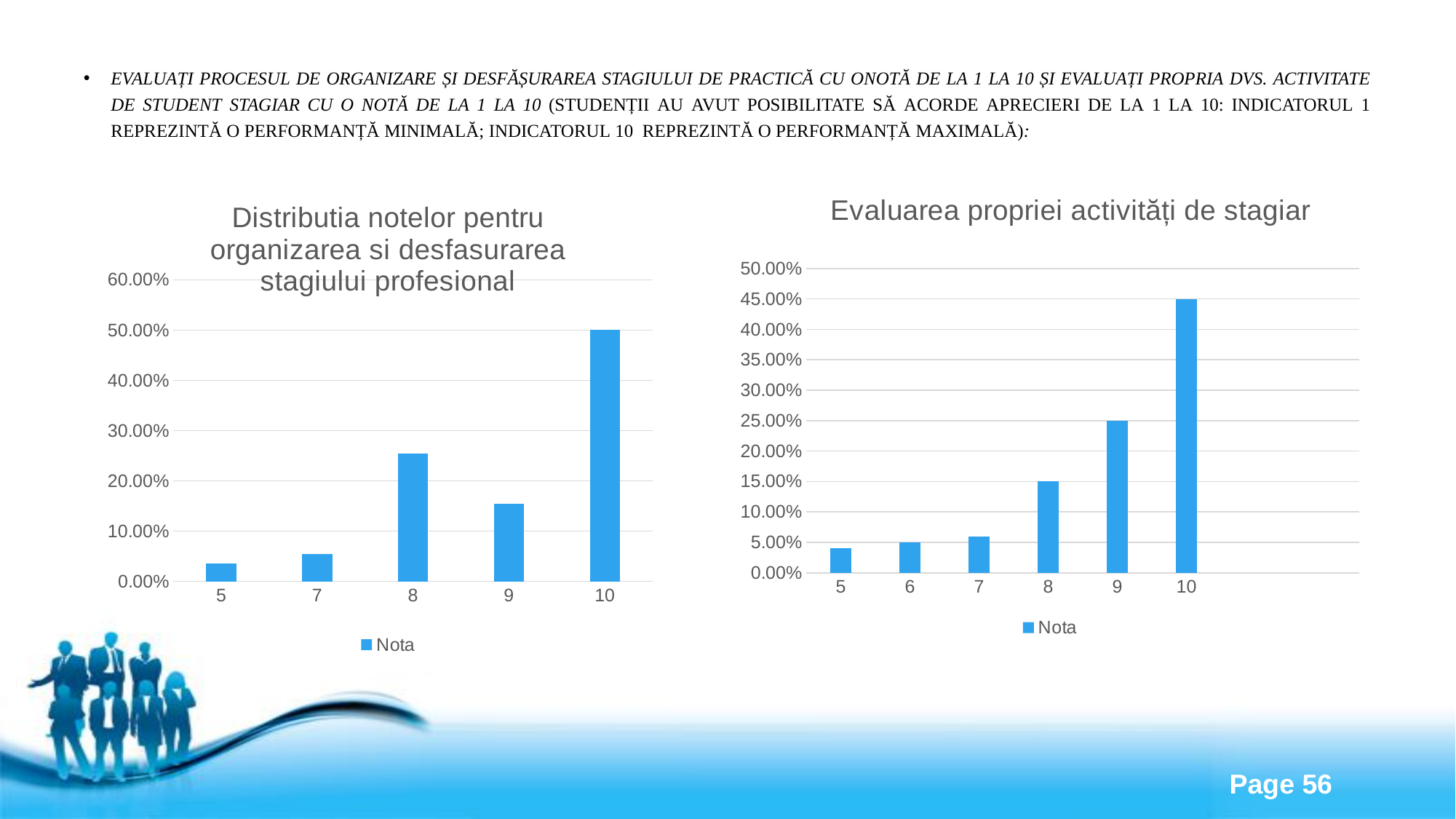

Evaluați procesul de organizare și desfășurarea stagiului de practică cu onotă de la 1 la 10 și Evaluați PROPRIA Dvs. Activitate de student stagiar cu o notă de la 1 la 10 (studenții au avut posibilitate să acorde aprecieri de la 1 la 10: indicatorul 1 reprezintă o performanță minimală; indicatorul 10  reprezintă o performanță maximală):

### Chart: Distributia notelor pentru organizarea si desfasurarea stagiului profesional

| Category | Nota |
|---|---|
| 5 | 0.035 |
| 7 | 0.055 |
| 8 | 0.255 |
| 9 | 0.155 |
| 10 | 0.5 |

### Chart: Evaluarea propriei activități de stagiar

| Category | Nota |
|---|---|
| 5 | 0.04 |
| 6 | 0.05 |
| 7 | 0.06 |
| 8 | 0.15 |
| 9 | 0.25 |
| 10 | 0.45 |
|  | None |
|  | None |